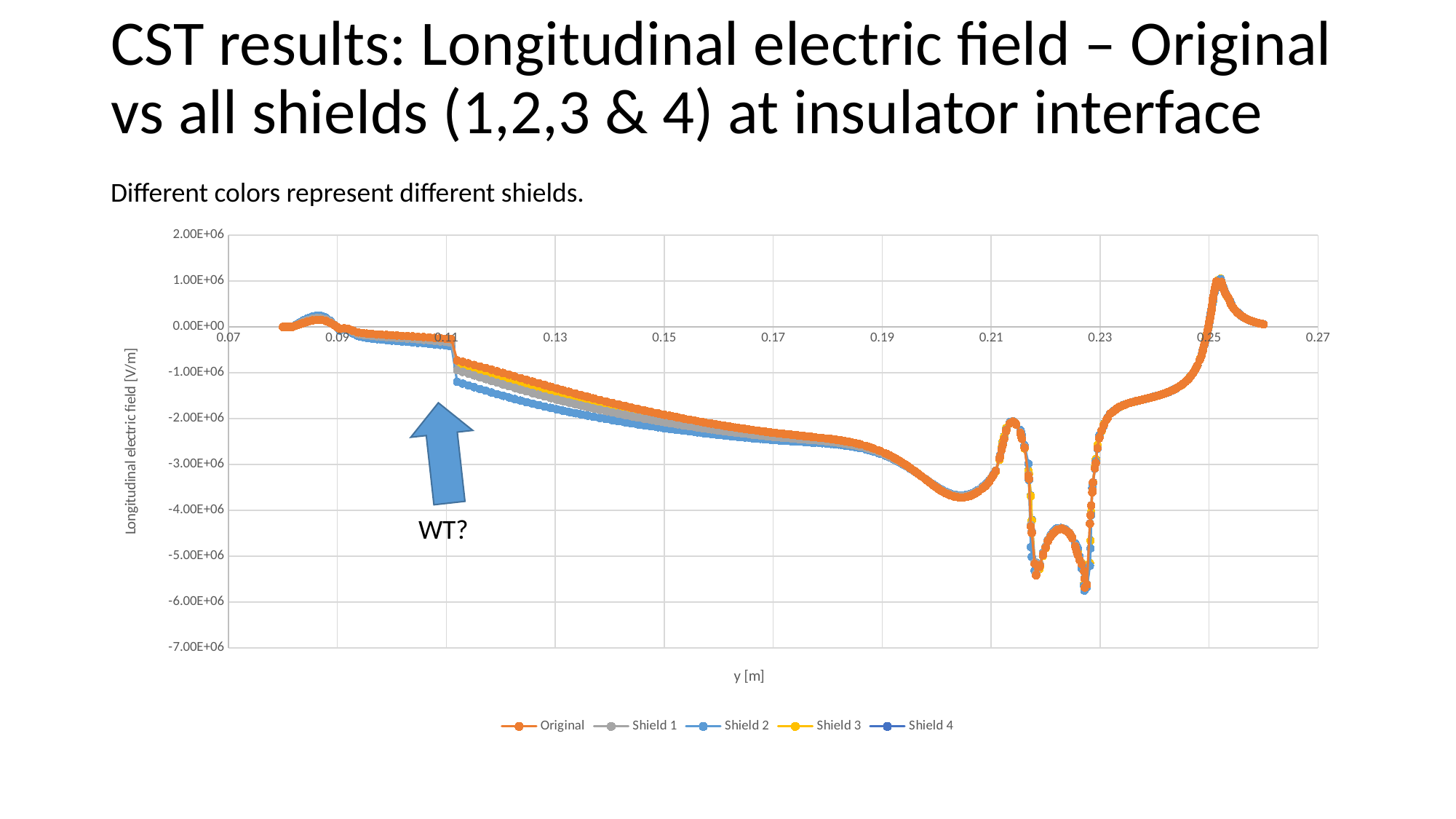

# CST results: Longitudinal electric field – Original vs all shields (1,2,3 & 4) at insulator interface
Different colors represent different shields.

### Chart

| Category | Original | Shield 1 | Shield 2 | Shield 3 | Shield 4 |
|---|---|---|---|---|---|
WT?